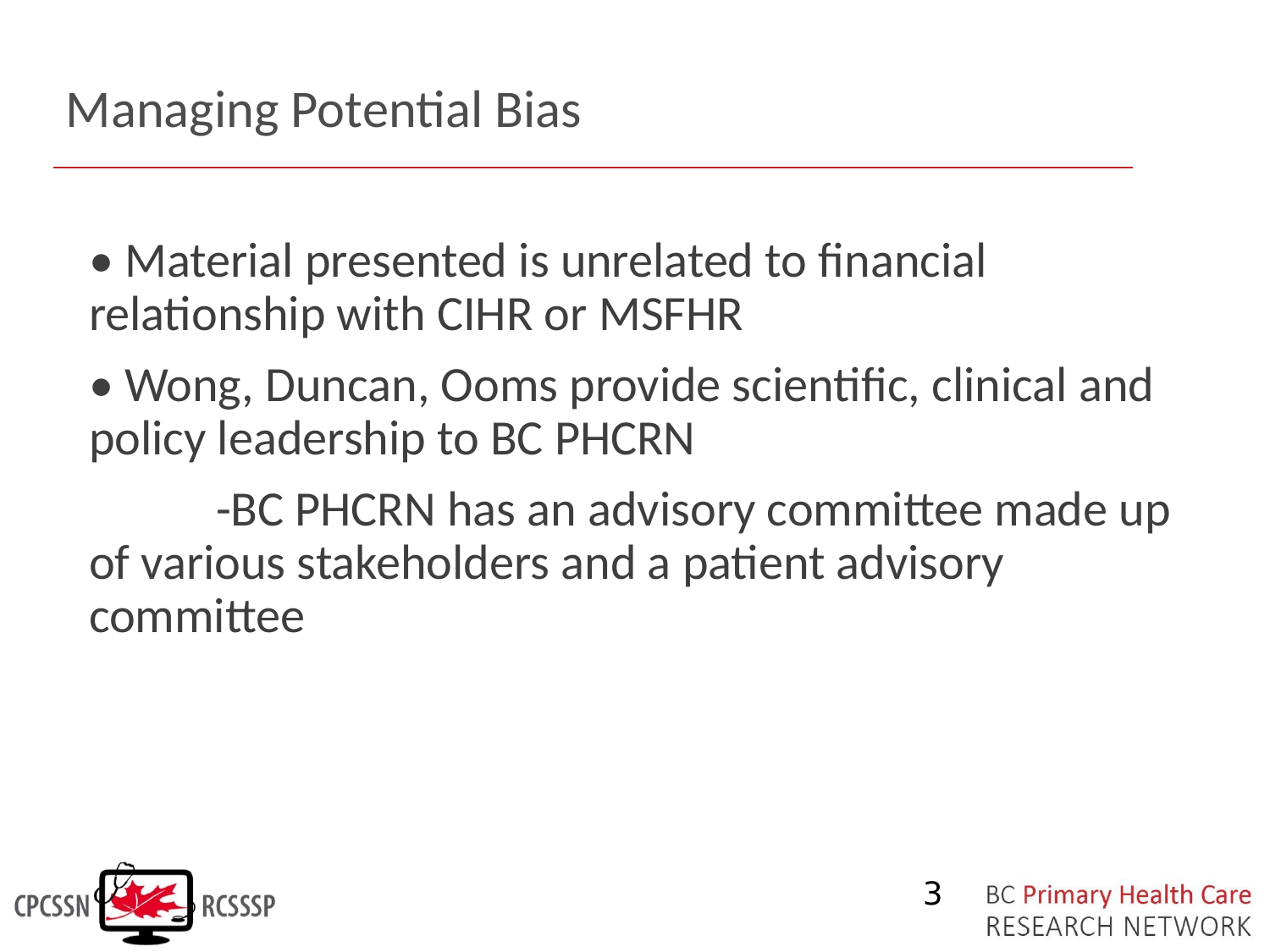

# Managing Potential Bias
• Material presented is unrelated to financial relationship with CIHR or MSFHR
• Wong, Duncan, Ooms provide scientific, clinical and policy leadership to BC PHCRN
	-BC PHCRN has an advisory committee made up of various stakeholders and a patient advisory committee

3